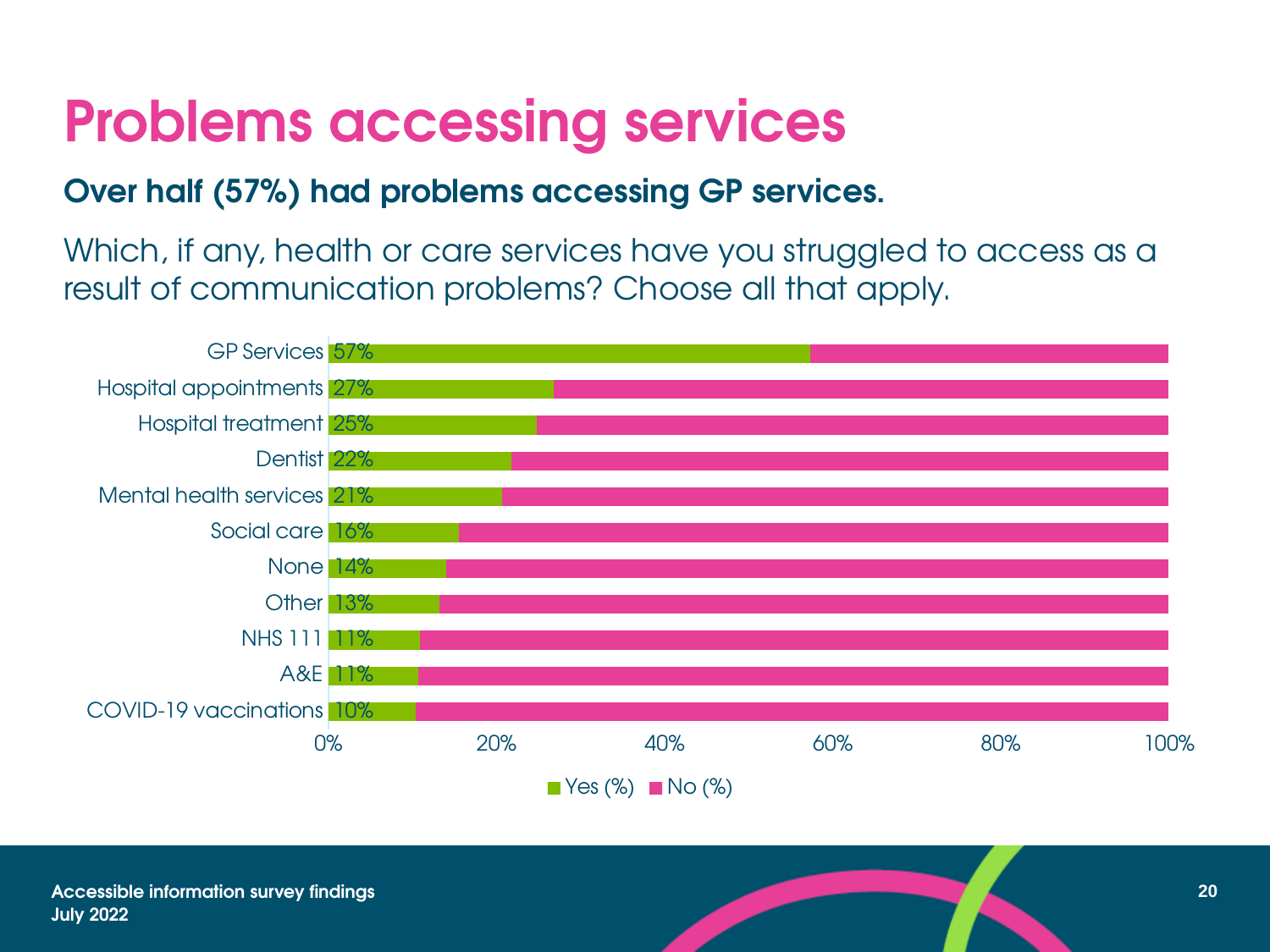

# Problems accessing services
Over half (57%) had problems accessing GP services.
Which, if any, health or care services have you struggled to access as a result of communication problems? Choose all that apply.

### Chart

| Category | Yes (%) | No (%) |
|---|---|---|
| COVID-19 vaccinations | 0.10413223140495868 | 0.8958677685950414 |
| A&E | 0.10743801652892562 | 0.8925619834710744 |
| NHS 111 | 0.10909090909090909 | 0.8909090909090909 |
| Other | 0.1322314049586777 | 0.8677685950413223 |
| None | 0.14049586776859505 | 0.859504132231405 |
| Social care | 0.15537190082644628 | 0.8446280991735537 |
| Mental health services | 0.2066115702479339 | 0.7933884297520661 |
| Dentist | 0.21818181818181817 | 0.7818181818181819 |
| Hospital treatment | 0.24793388429752067 | 0.7520661157024794 |
| Hospital appointments | 0.26776859504132233 | 0.7322314049586777 |
| GP Services | 0.5735537190082645 | 0.42644628099173554 |
Accessible information survey findings
July 2022
20